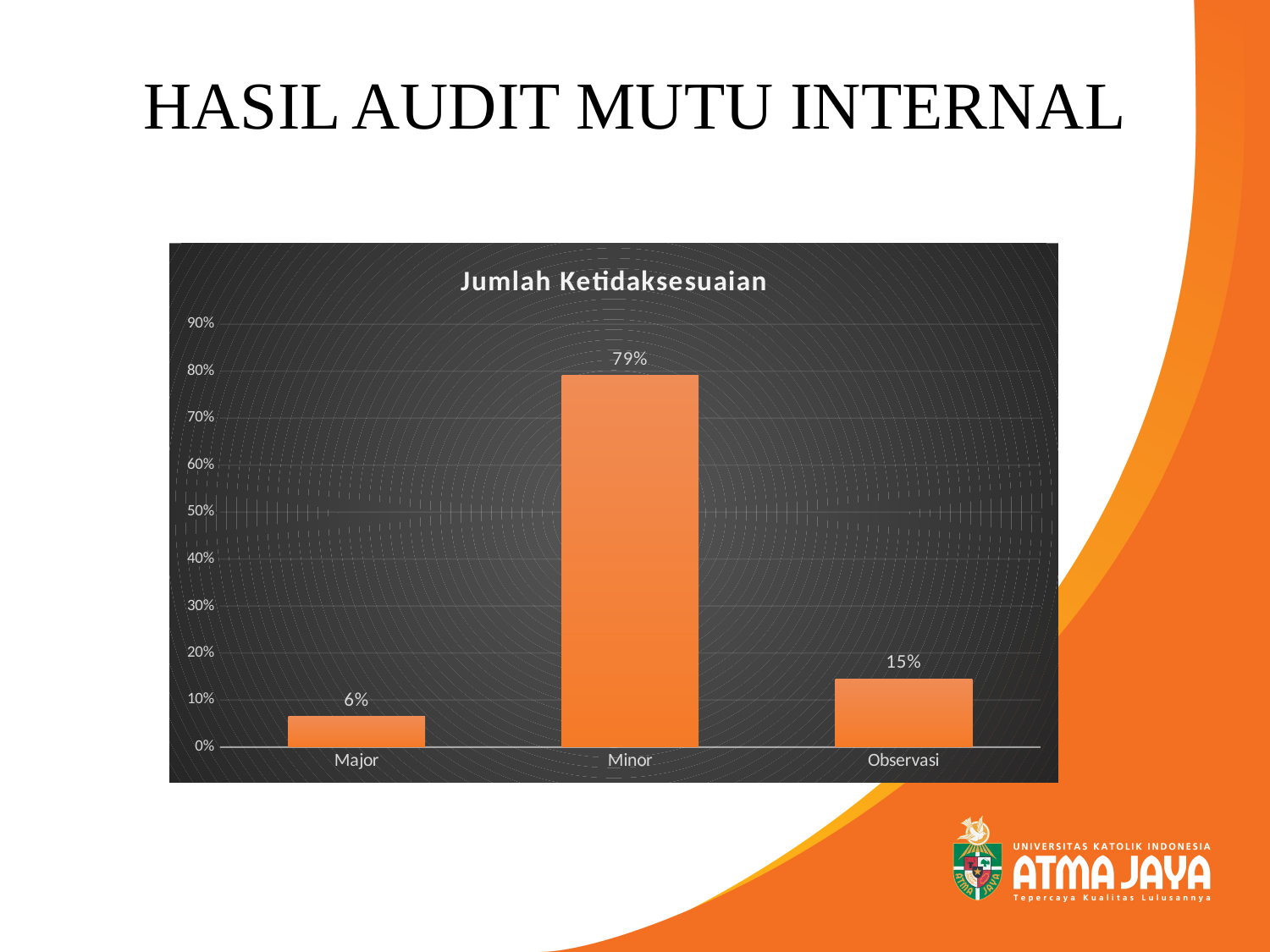

HASIL AUDIT MUTU INTERNAL

### Chart: Jumlah Ketidaksesuaian

| Category |  |
|---|---|
| Major | 0.06451612903225806 |
| Minor | 0.7903225806451613 |
| Observasi | 0.14516129032258066 |